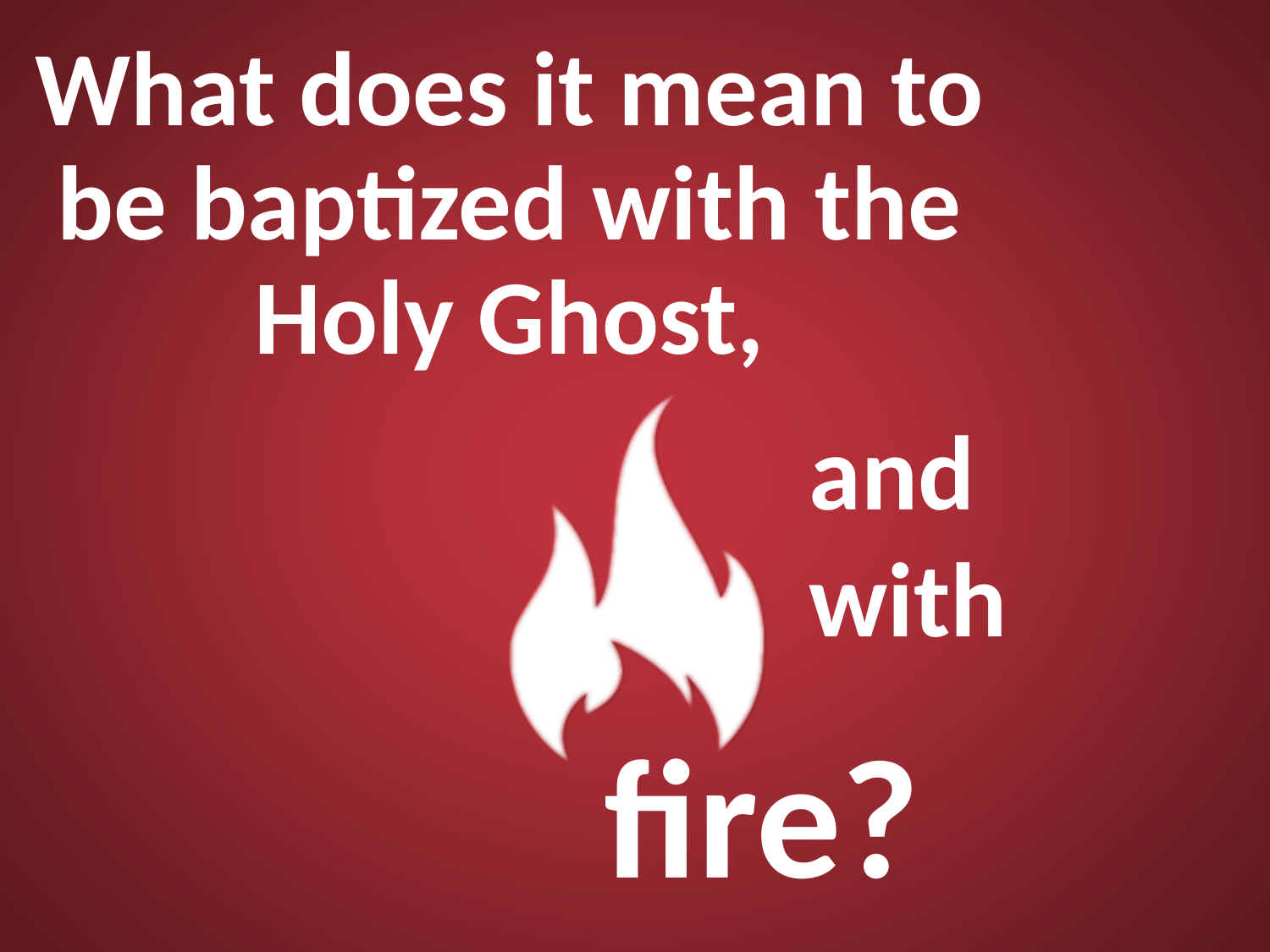

What does it mean to be baptized with the Holy Ghost,

and with
fire?